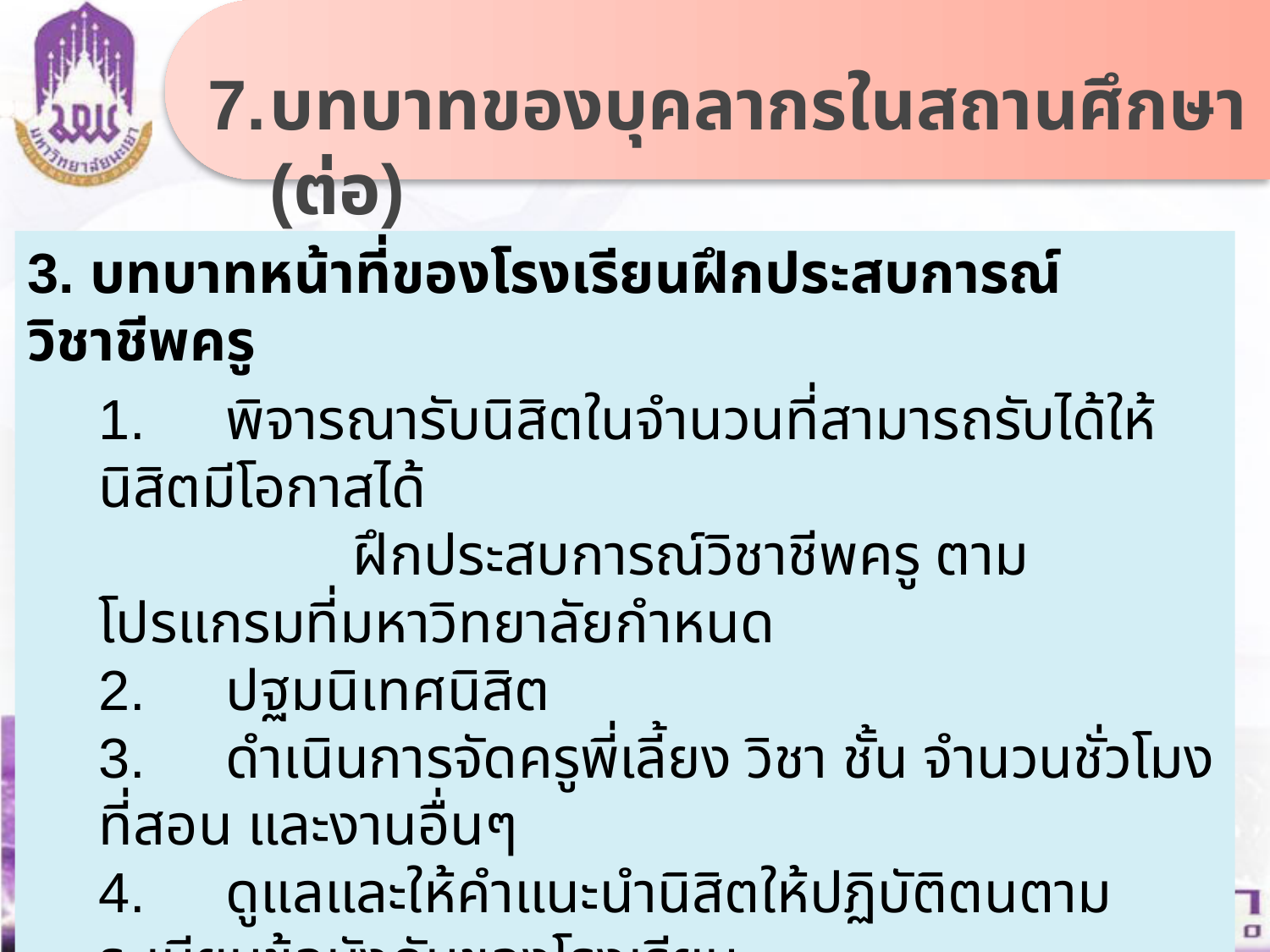

7.	บทบาทของบุคลากรในสถานศึกษา (ต่อ)
3. บทบาทหน้า­ที่ของโรงเรียนฝึกประสบการณ์วิชาชีพครู
	1.	พิจารณารับนิสิตในจำนวนที่สามารถรับได้ให้นิสิตมีโอกาสได้
			ฝึกประสบการณ์วิชาชีพครู ตามโปรแกรมที่มหาวิทยาลัยกำหนด
	2.	ปฐมนิเทศนิสิต
	3.	ดำเนินการจัดครูพี่เลี้ยง วิชา ชั้น จำนวนชั่วโมงที่สอน และงานอื่นๆ
	4.	ดูแลและให้คำแนะนำนิสิตให้ปฏิบัติตนตามระเบียบข้อบังคับของโรงเรียน
	5.	ให้ข้อเสนอแนะการฝึกประสบการณ์วิชาชีพครู แก่นิสิตและมหาวิทยาลัย